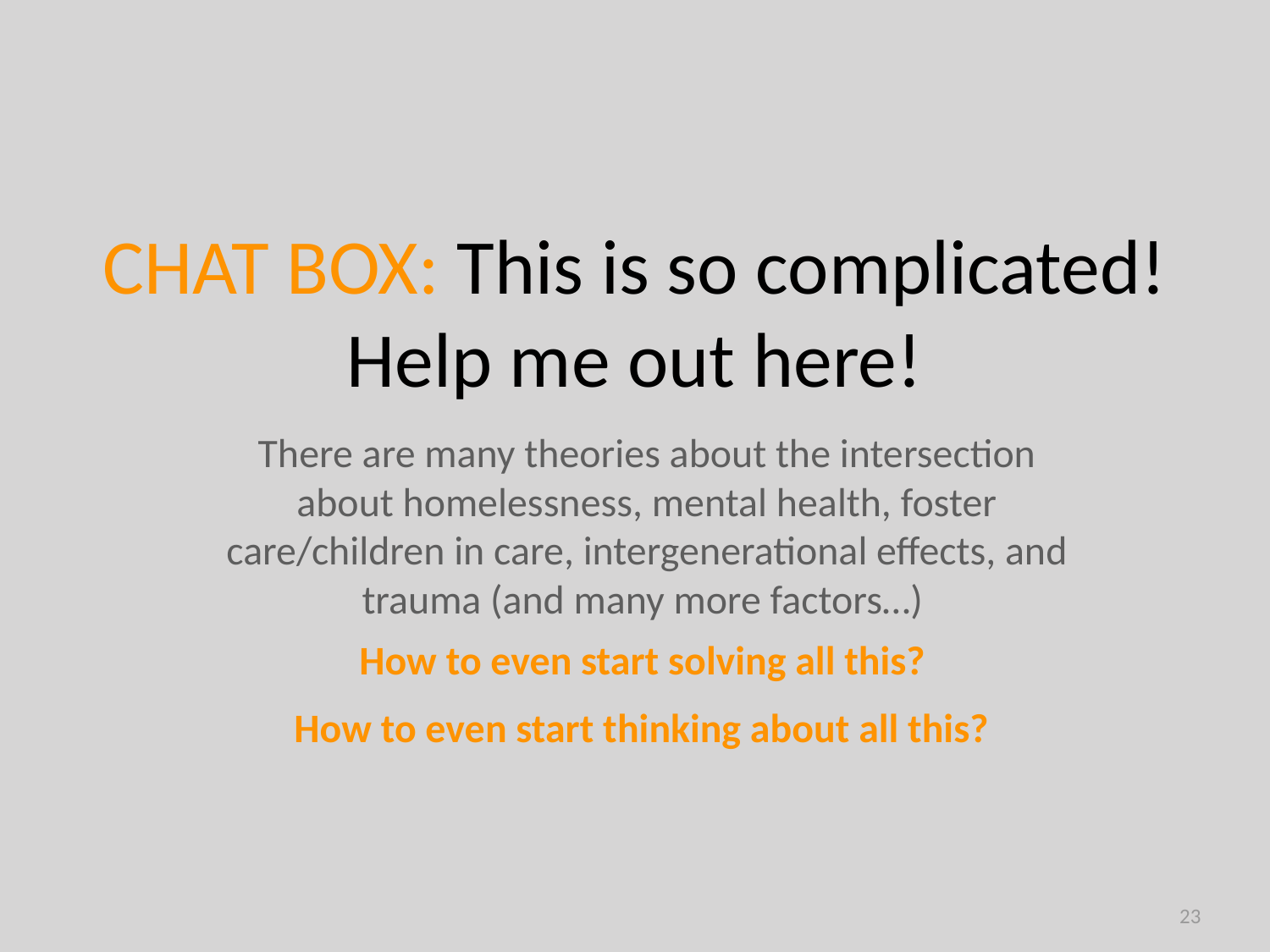

# CHAT BOX: This is so complicated! Help me out here!
There are many theories about the intersection about homelessness, mental health, foster care/children in care, intergenerational effects, and trauma (and many more factors…)
How to even start solving all this?
How to even start thinking about all this?

23